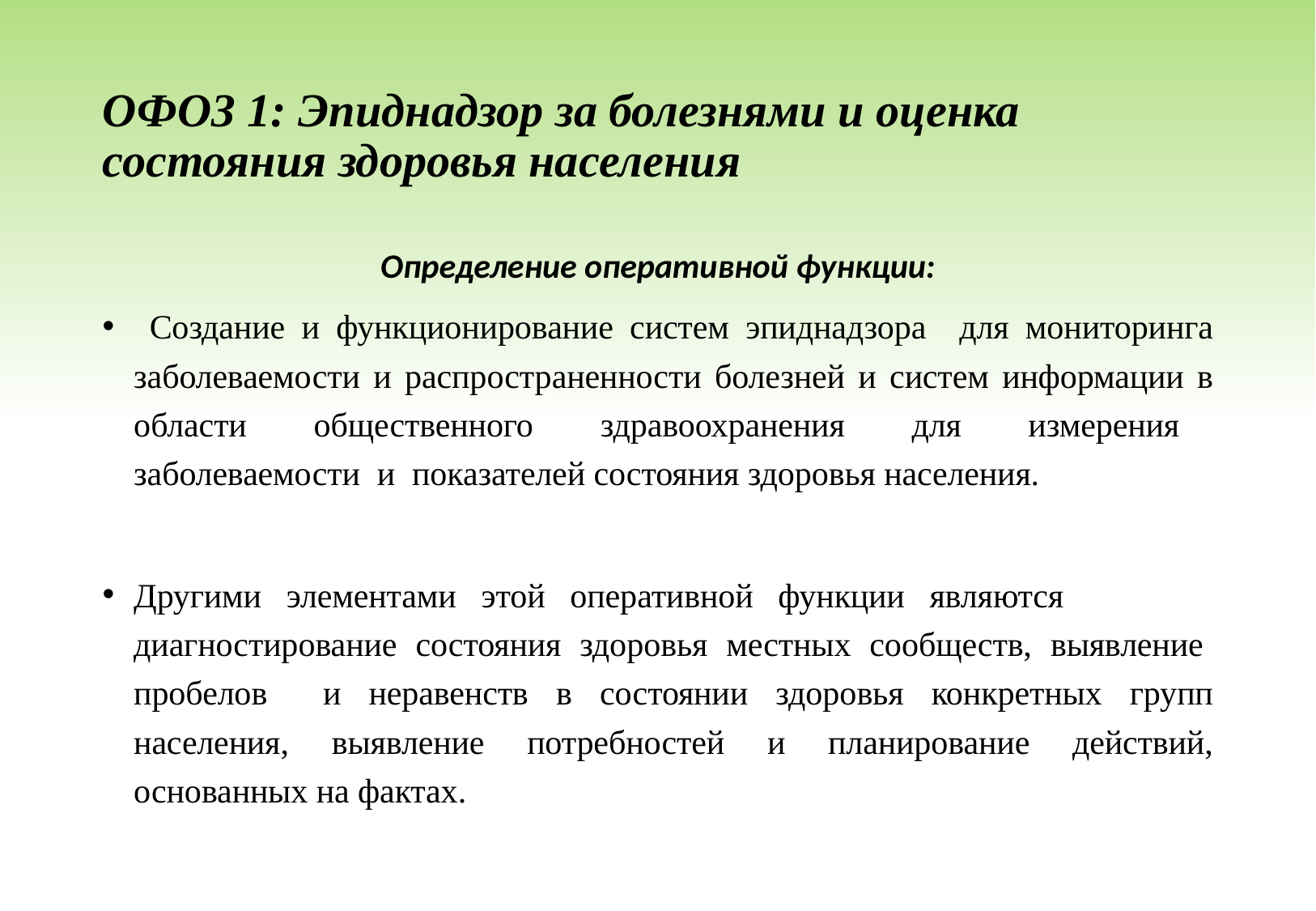

# ОФОЗ 1: Эпиднадзор за болезнями и оценка состояния здоровья населения
Определение оперативной функции:
 Создание и функционирование систем эпиднадзора  для мониторинга заболеваемости и распространенности болезней и систем информации в области  общественного  здравоохранения  для  измерения  заболеваемости  и  показателей состояния здоровья населения.

Другими элементами этой оперативной функции являются       диагностирование  состояния  здоровья  местных  сообществ,  выявление  пробелов  и неравенств в состоянии здоровья конкретных групп населения, выявление потребностей и планирование действий, основанных на фактах.